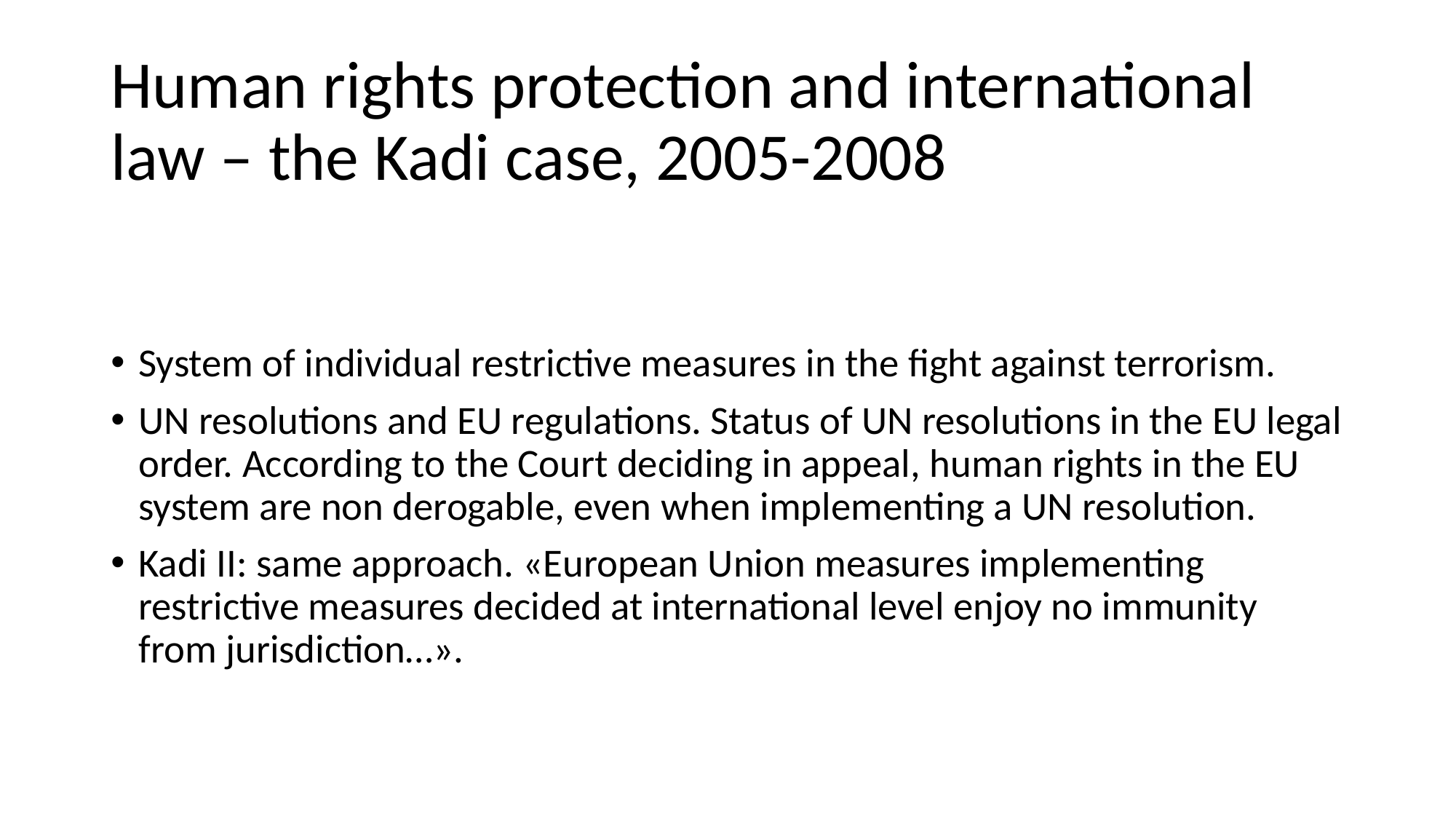

# Human rights protection and international law – the Kadi case, 2005-2008

System of individual restrictive measures in the fight against terrorism.
UN resolutions and EU regulations. Status of UN resolutions in the EU legal order. According to the Court deciding in appeal, human rights in the EU system are non derogable, even when implementing a UN resolution.
Kadi II: same approach. «European Union measures implementing restrictive measures decided at international level enjoy no immunity from jurisdiction…».